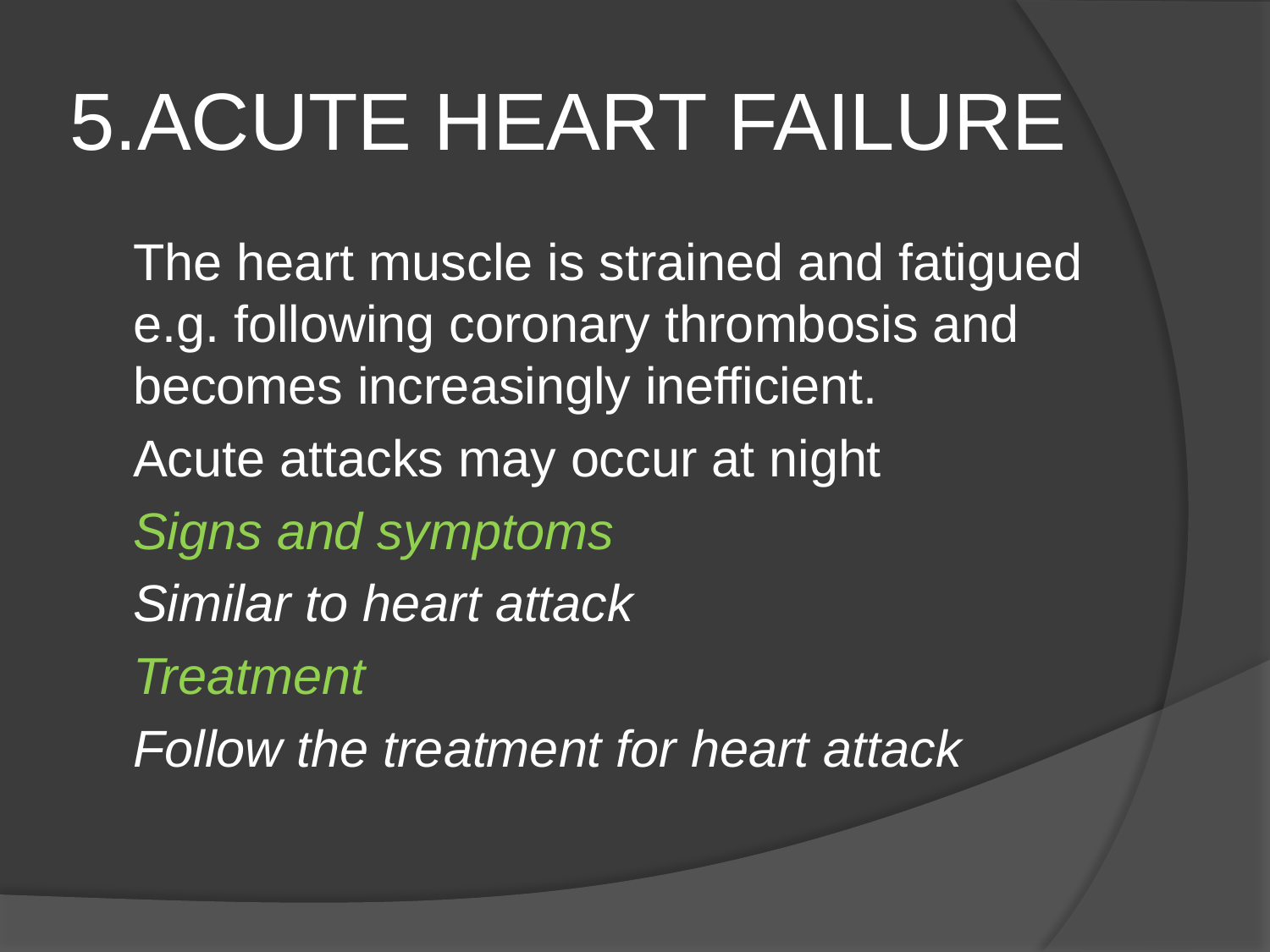

# 5.ACUTE HEART FAILURE
 	The heart muscle is strained and fatigued e.g. following coronary thrombosis and becomes increasingly inefficient.
	Acute attacks may occur at night
	Signs and symptoms
	Similar to heart attack
	Treatment
	Follow the treatment for heart attack